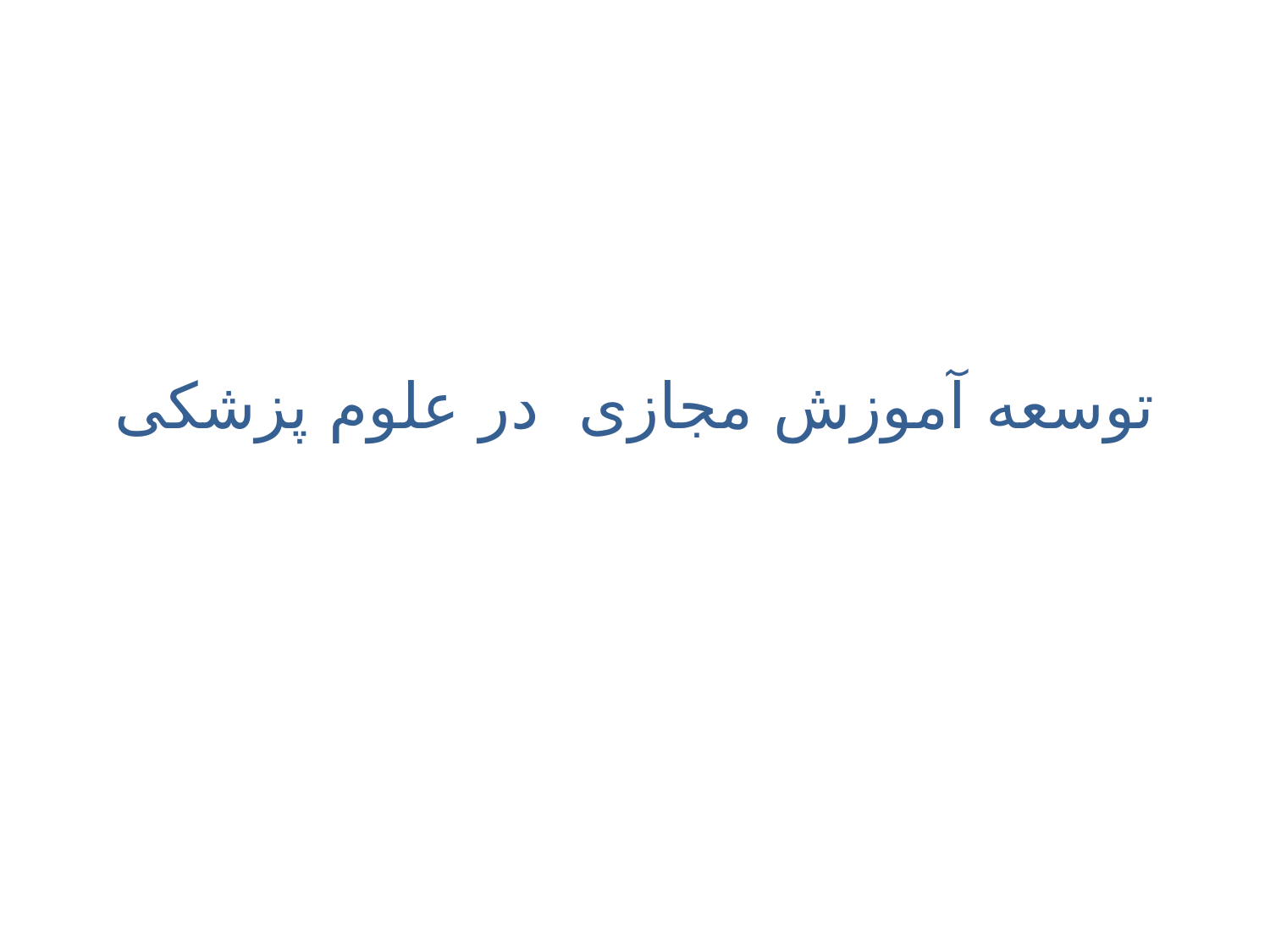

# توسعه آموزش مجازی  در علوم پزشکی